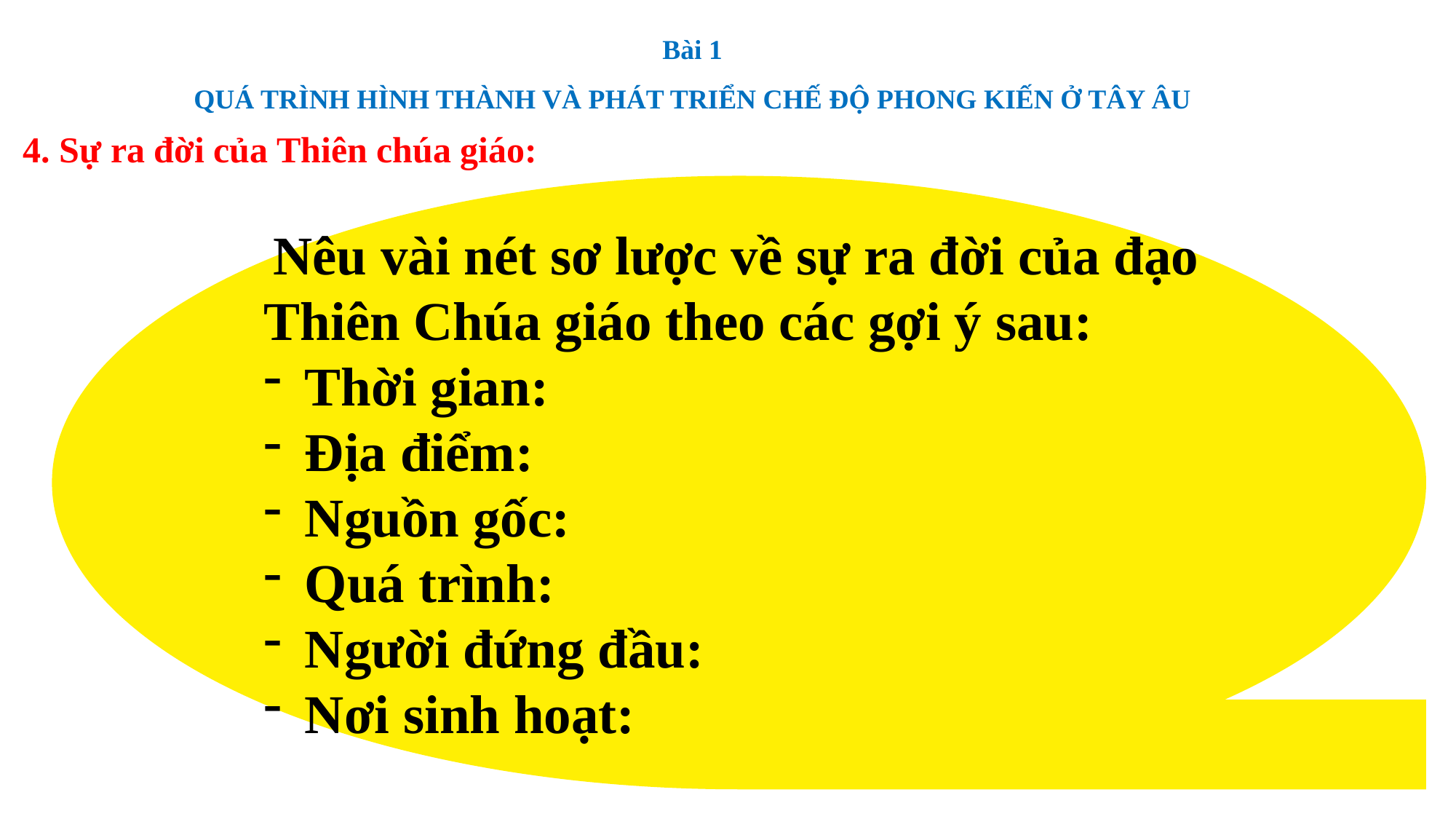

Bài 1
QUÁ TRÌNH HÌNH THÀNH VÀ PHÁT TRIỂN CHẾ ĐỘ PHONG KIẾN Ở TÂY ÂU
4. Sự ra đời của Thiên chúa giáo:
 Nêu vài nét sơ lược về sự ra đời của đạo Thiên Chúa giáo theo các gợi ý sau:
Thời gian:
Địa điểm:
Nguồn gốc:
Quá trình:
Người đứng đầu:
Nơi sinh hoạt: